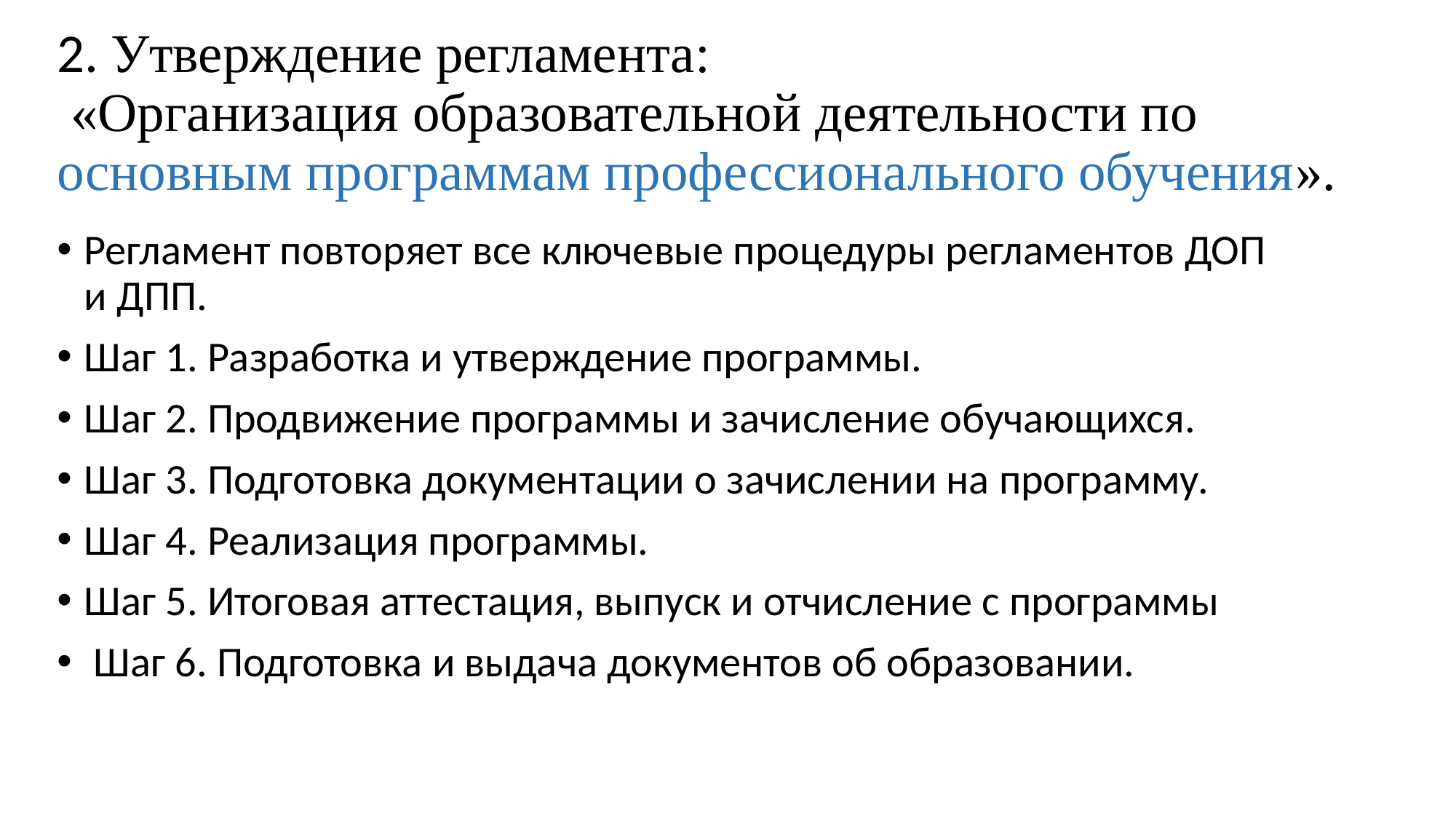

# 2. Утверждение регламента: «Организация образовательной деятельности по основным программам профессионального обучения».
Регламент повторяет все ключевые процедуры регламентов ДОП и ДПП.
Шаг 1. Разработка и утверждение программы.
Шаг 2. Продвижение программы и зачисление обучающихся.
Шаг 3. Подготовка документации о зачислении на программу.
Шаг 4. Реализация программы.
Шаг 5. Итоговая аттестация, выпуск и отчисление с программы
 Шаг 6. Подготовка и выдача документов об образовании.